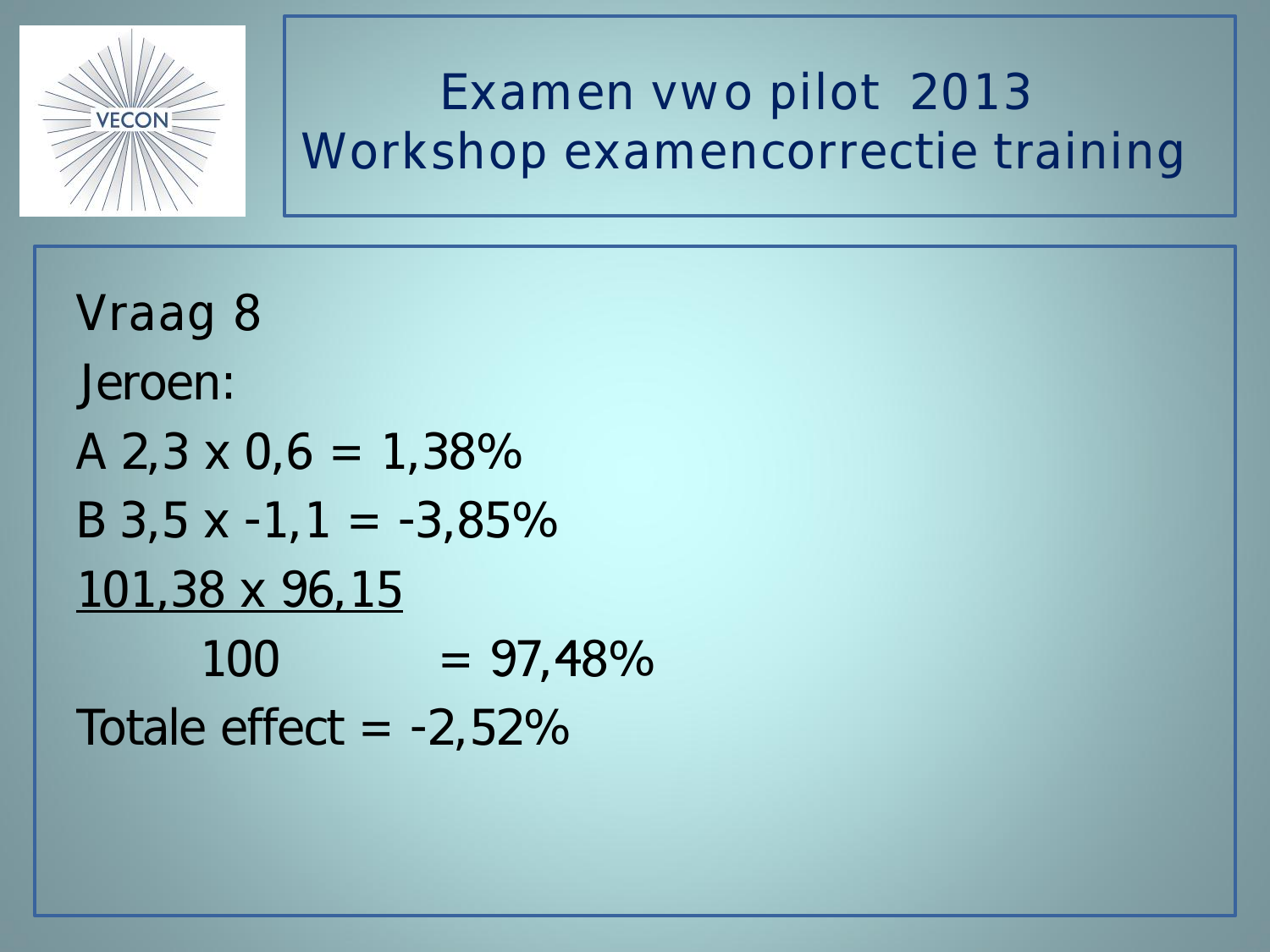

# Examen vwo pilot  2013 Workshop examencorrectie training
Vraag 8
Jeroen:
A 2,3 x 0,6 = 1,38%
B 3,5 x -1,1 = -3,85%
101,38 x 96,15
        100	       = 97,48%
Totale effect = -2,52%